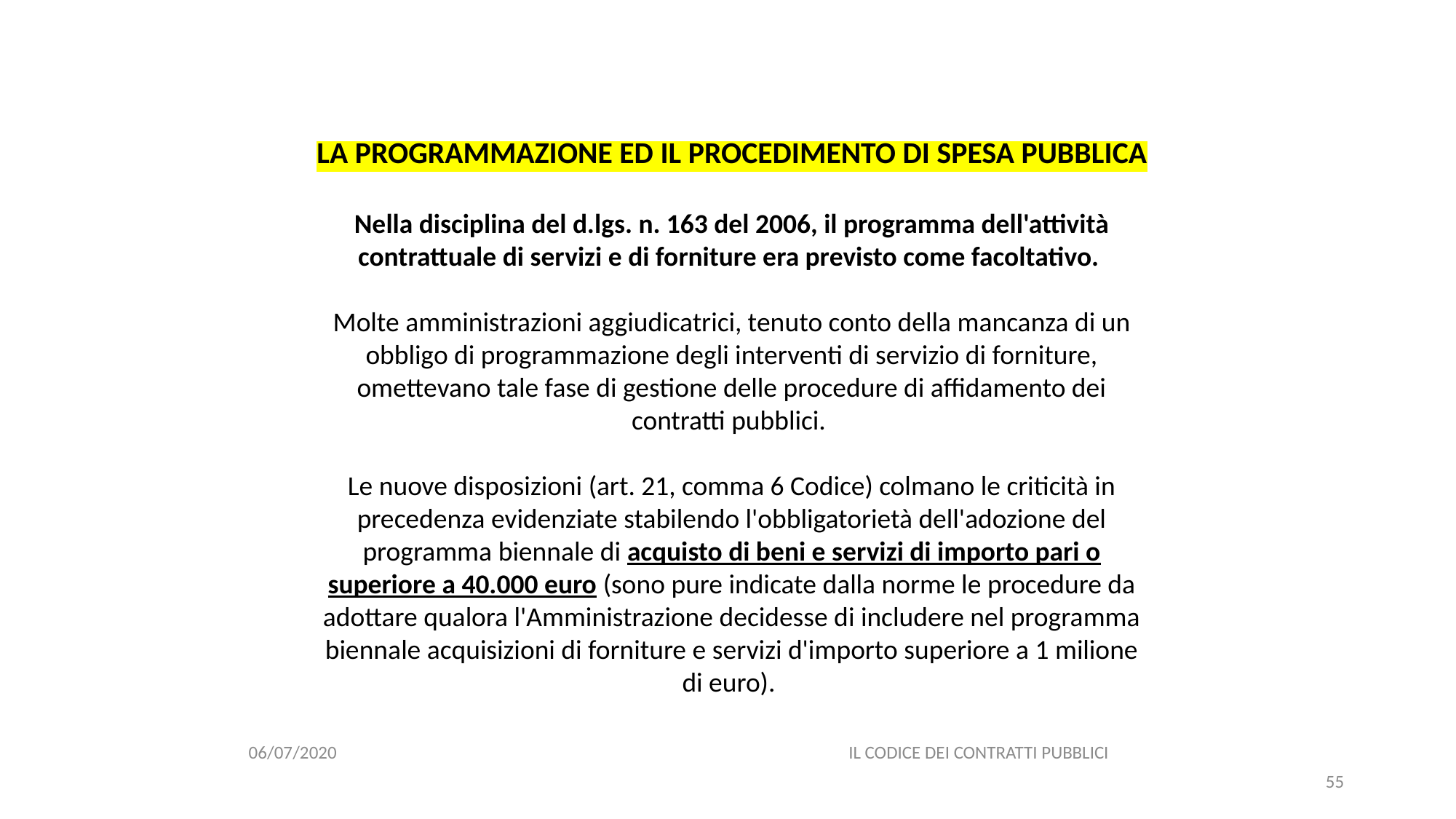

#
LA PROGRAMMAZIONE ED IL PROCEDIMENTO DI SPESA PUBBLICA

Nella disciplina del d.lgs. n. 163 del 2006, il programma dell'attività contrattuale di servizi e di forniture era previsto come facoltativo.

Molte amministrazioni aggiudicatrici, tenuto conto della mancanza di un obbligo di programmazione degli interventi di servizio di forniture, omettevano tale fase di gestione delle procedure di affidamento dei contratti pubblici.

Le nuove disposizioni (art. 21, comma 6 Codice) colmano le criticità in precedenza evidenziate stabilendo l'obbligatorietà dell'adozione del programma biennale di acquisto di beni e servizi di importo pari o superiore a 40.000 euro (sono pure indicate dalla norme le procedure da adottare qualora l'Amministrazione decidesse di includere nel programma biennale acquisizioni di forniture e servizi d'importo superiore a 1 milione di euro).

06/07/2020
IL CODICE DEI CONTRATTI PUBBLICI
55